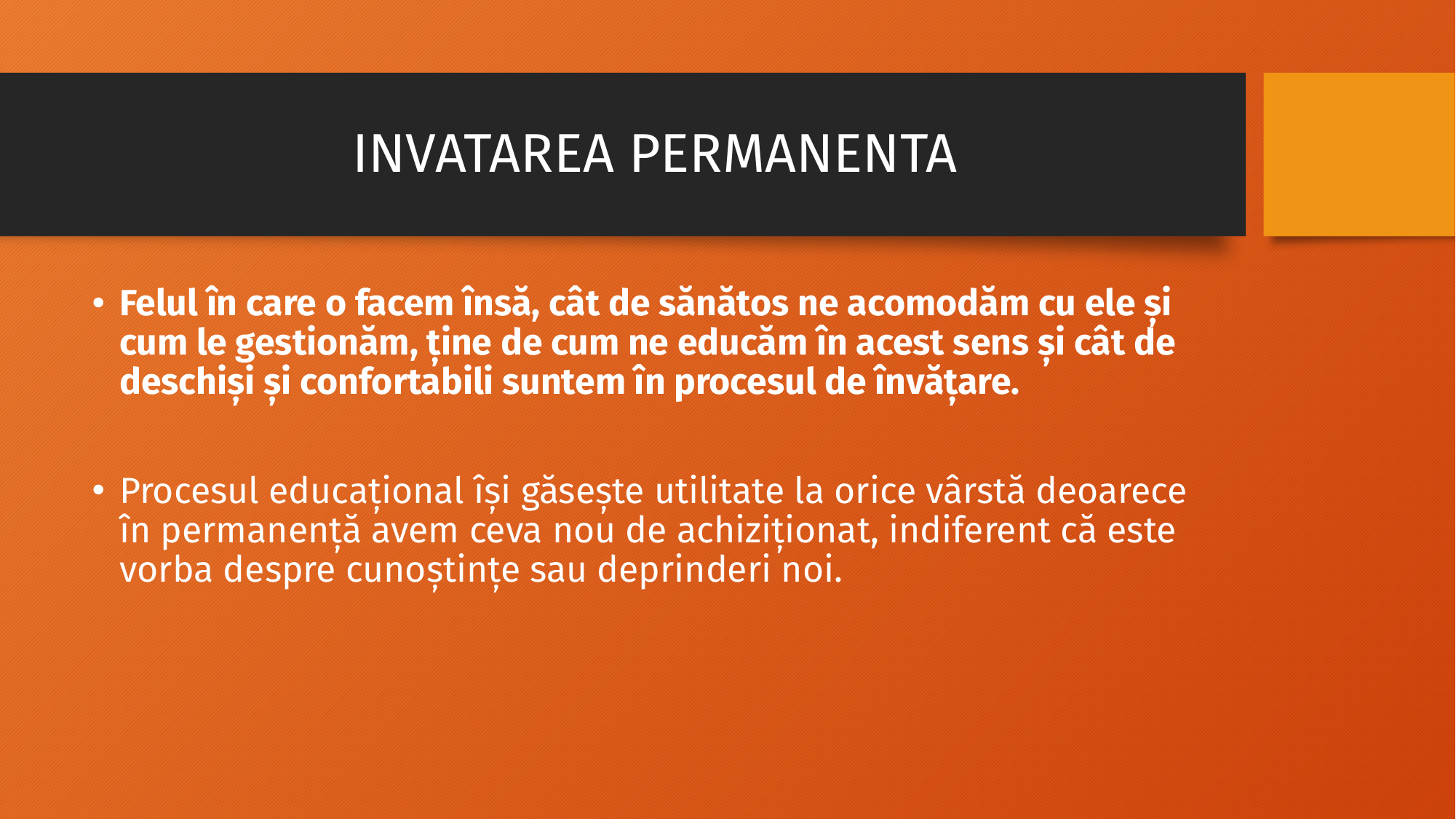

# INVATAREA PERMANENTA
Felul în care o facem însă, cât de sănătos ne acomodăm cu ele și cum le gestionăm, ține de cum ne educăm în acest sens și cât de deschiși și confortabili suntem în procesul de învățare.

Procesul educațional își găsește utilitate la orice vârstă deoarece în permanență avem ceva nou de achiziționat, indiferent că este vorba despre cunoștințe sau deprinderi noi.